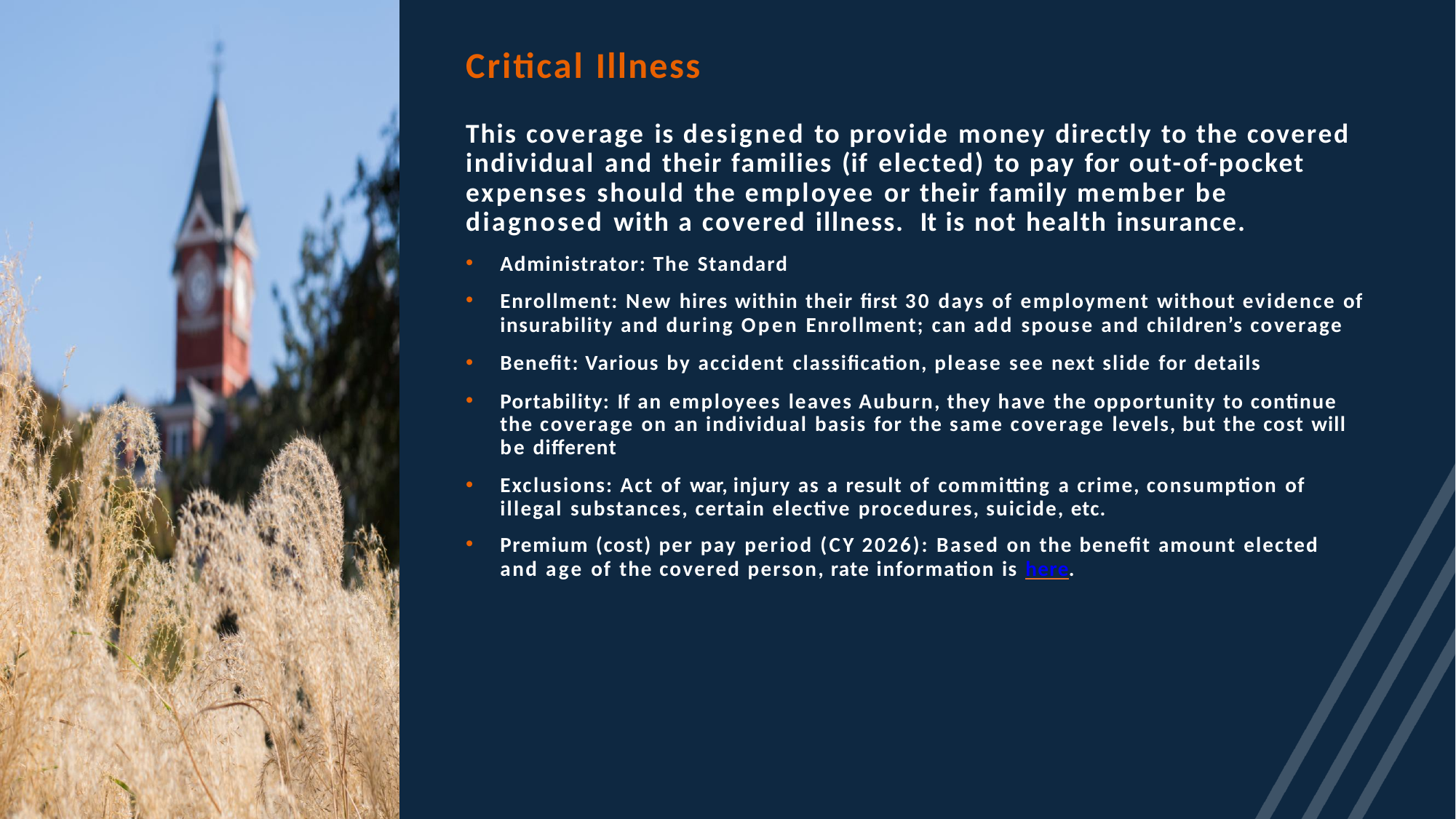

# Critical Illness
This coverage is designed to provide money directly to the covered individual and their families (if elected) to pay for out-of-pocket expenses should the employee or their family member be diagnosed with a covered illness.  It is not health insurance.
Administrator: The Standard
Enrollment: New hires within their first 30 days of employment without evidence of
insurability and during Open Enrollment; can add spouse and children’s coverage
Benefit: Various by accident classification, please see next slide for details
Portability: If an employees leaves Auburn, they have the opportunity to continue the coverage on an individual basis for the same coverage levels, but the cost will be different
Exclusions: Act of war, injury as a result of committing a crime, consumption of illegal substances, certain elective procedures, suicide, etc.
Premium (cost) per pay period (CY 2026): Based on the benefit amount elected
and age of the covered person, rate information is here.